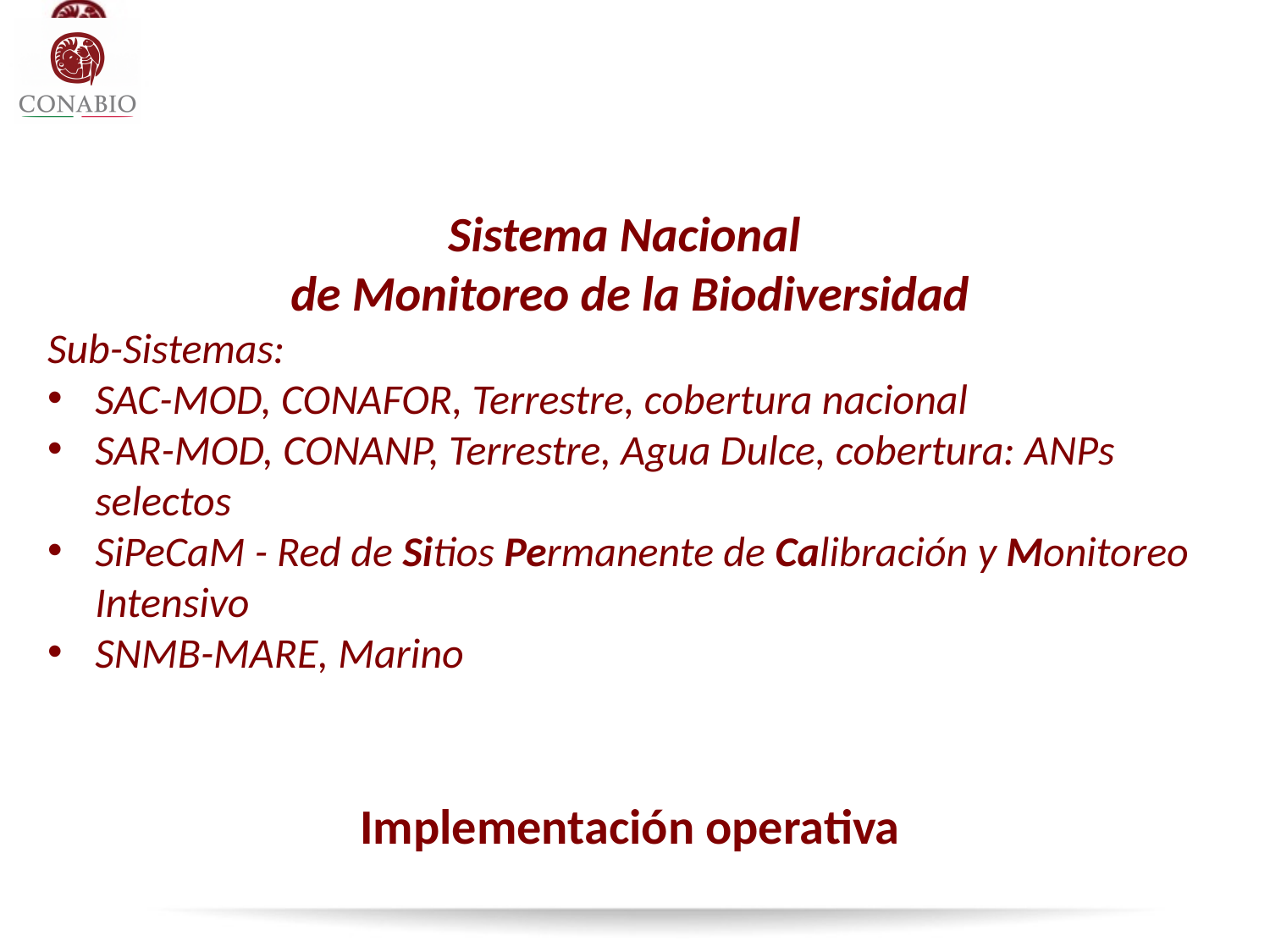

Sistema Nacional
de Monitoreo de la Biodiversidad
Sub-Sistemas:
SAC-MOD, CONAFOR, Terrestre, cobertura nacional
SAR-MOD, CONANP, Terrestre, Agua Dulce, cobertura: ANPs selectos
SiPeCaM - Red de Sitios Permanente de Calibración y Monitoreo Intensivo
SNMB-MARE, Marino

Implementación operativa